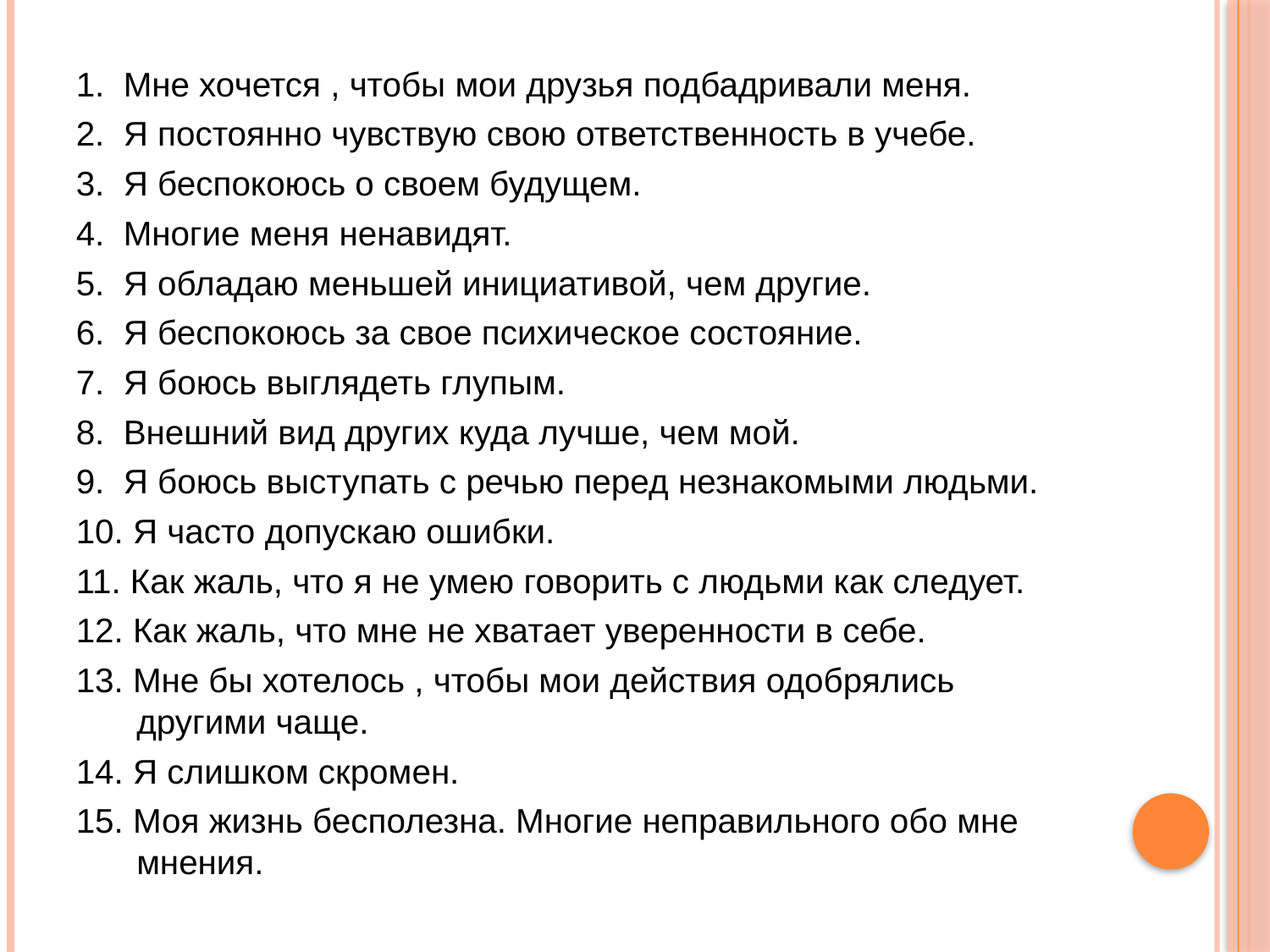

#
1.  Мне хочется , чтобы мои друзья подбадривали меня.
2.  Я постоянно чувствую свою ответственность в учебе.
3.  Я беспокоюсь о своем будущем.
4.  Многие меня ненавидят.
5.  Я обладаю меньшей инициативой, чем другие.
6.  Я беспокоюсь за свое психическое состояние.
7.  Я боюсь выглядеть глупым.
8.  Внешний вид других куда лучше, чем мой.
9.  Я боюсь выступать с речью перед незнакомыми людьми.
10. Я часто допускаю ошибки.
11. Как жаль, что я не умею говорить с людьми как следует.
12. Как жаль, что мне не хватает уверенности в себе.
13. Мне бы хотелось , чтобы мои действия одобрялись другими чаще.
14. Я слишком скромен.
15. Моя жизнь бесполезна. Многие неправильного обо мне мнения.